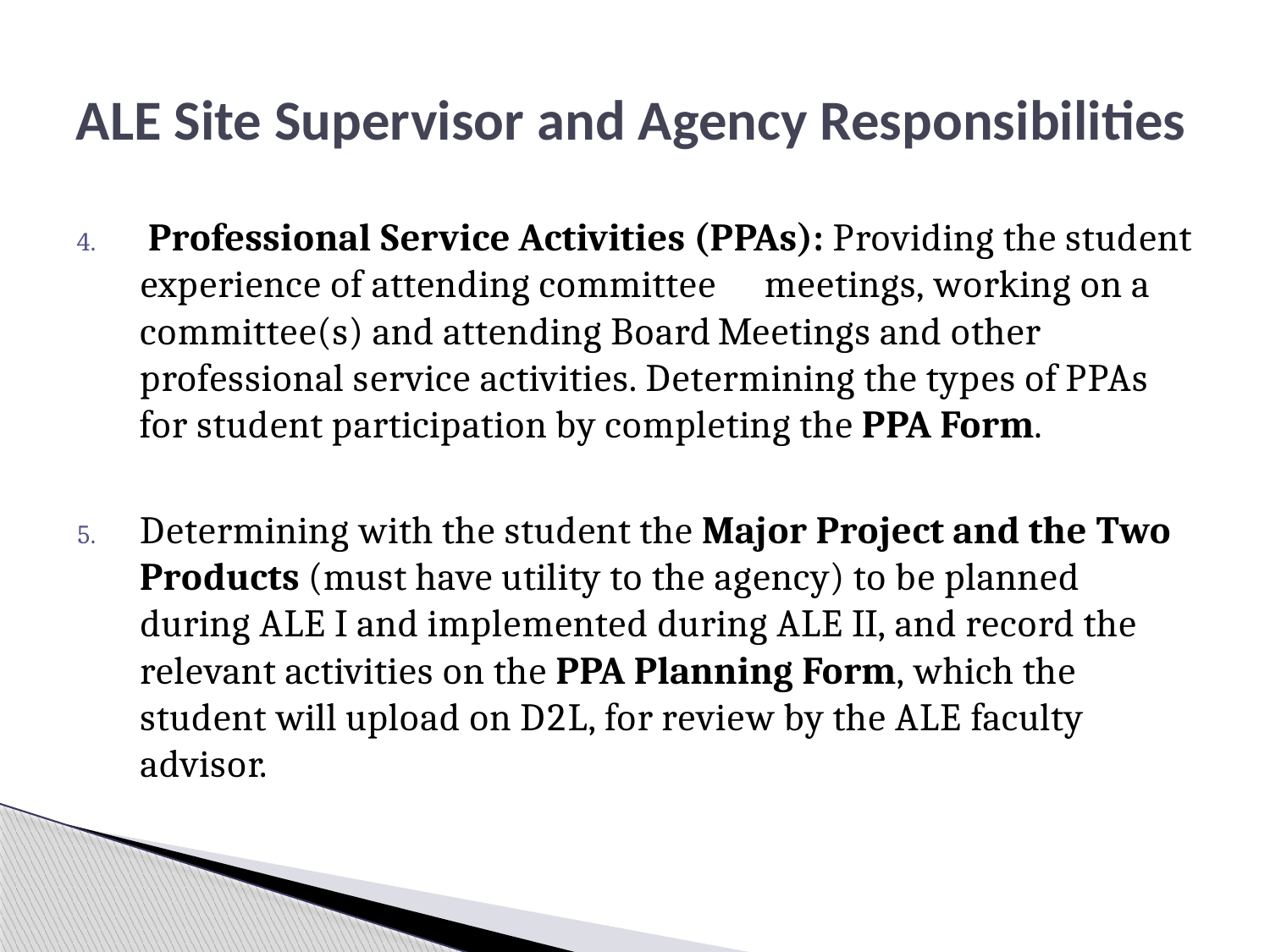

# ALE Site Supervisor and Agency Responsibilities
 Professional Service Activities (PPAs): Providing the student experience of attending committee 	meetings, working on a committee(s) and attending Board Meetings and other professional service activities. Determining the types of PPAs for student participation by completing the PPA Form.

Determining with the student the Major Project and the Two Products (must have utility to the agency) to be planned during ALE I and implemented during ALE II, and record the relevant activities on the PPA Planning Form, which the student will upload on D2L, for review by the ALE faculty advisor.